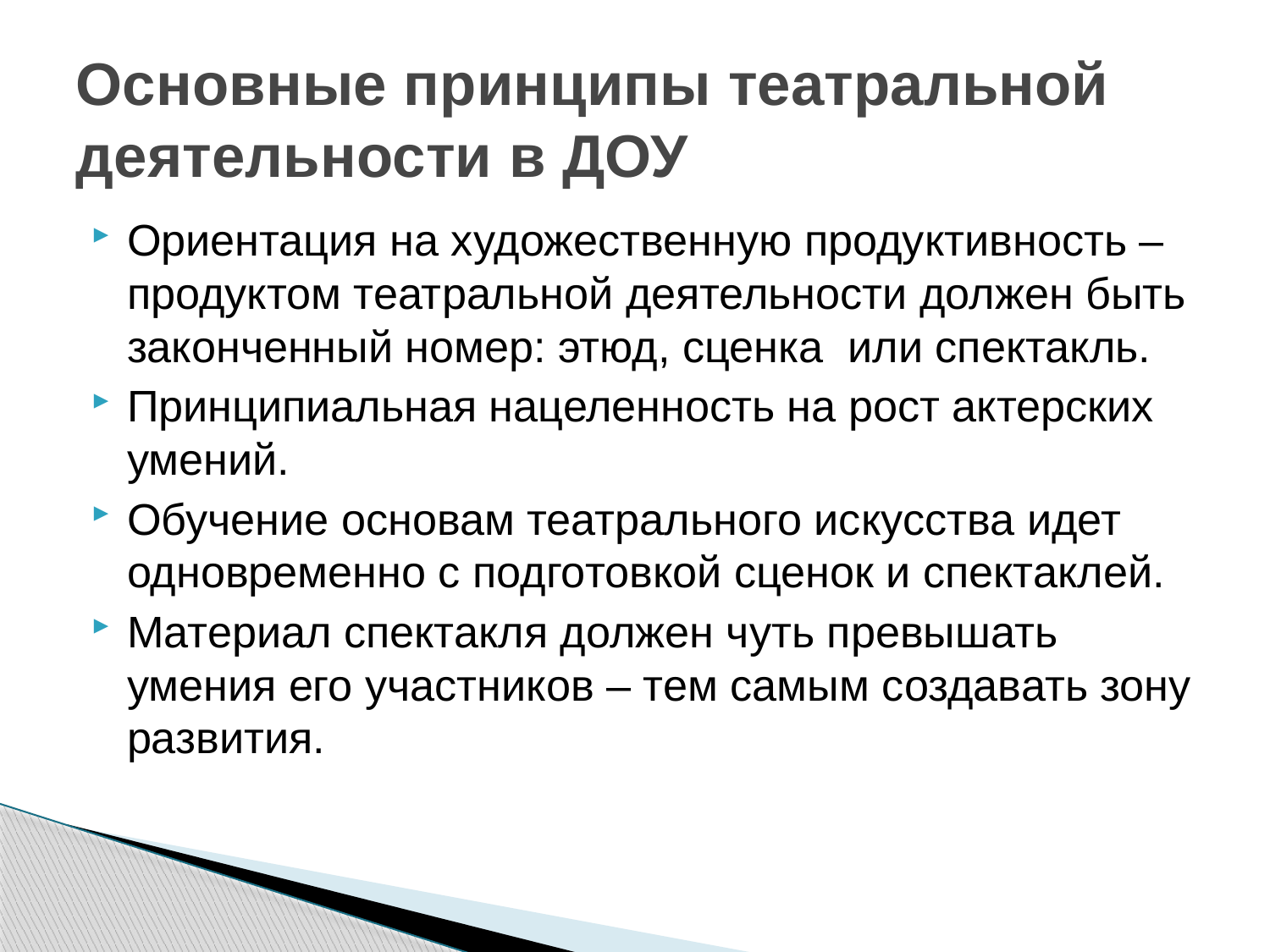

# Основные принципы театральной деятельности в ДОУ
Ориентация на художественную продуктивность – продуктом театральной деятельности должен быть законченный номер: этюд, сценка  или спектакль.
Принципиальная нацеленность на рост актерских умений.
Обучение основам театрального искусства идет одновременно с подготовкой сценок и спектаклей.
Материал спектакля должен чуть превышать умения его участников – тем самым создавать зону развития.